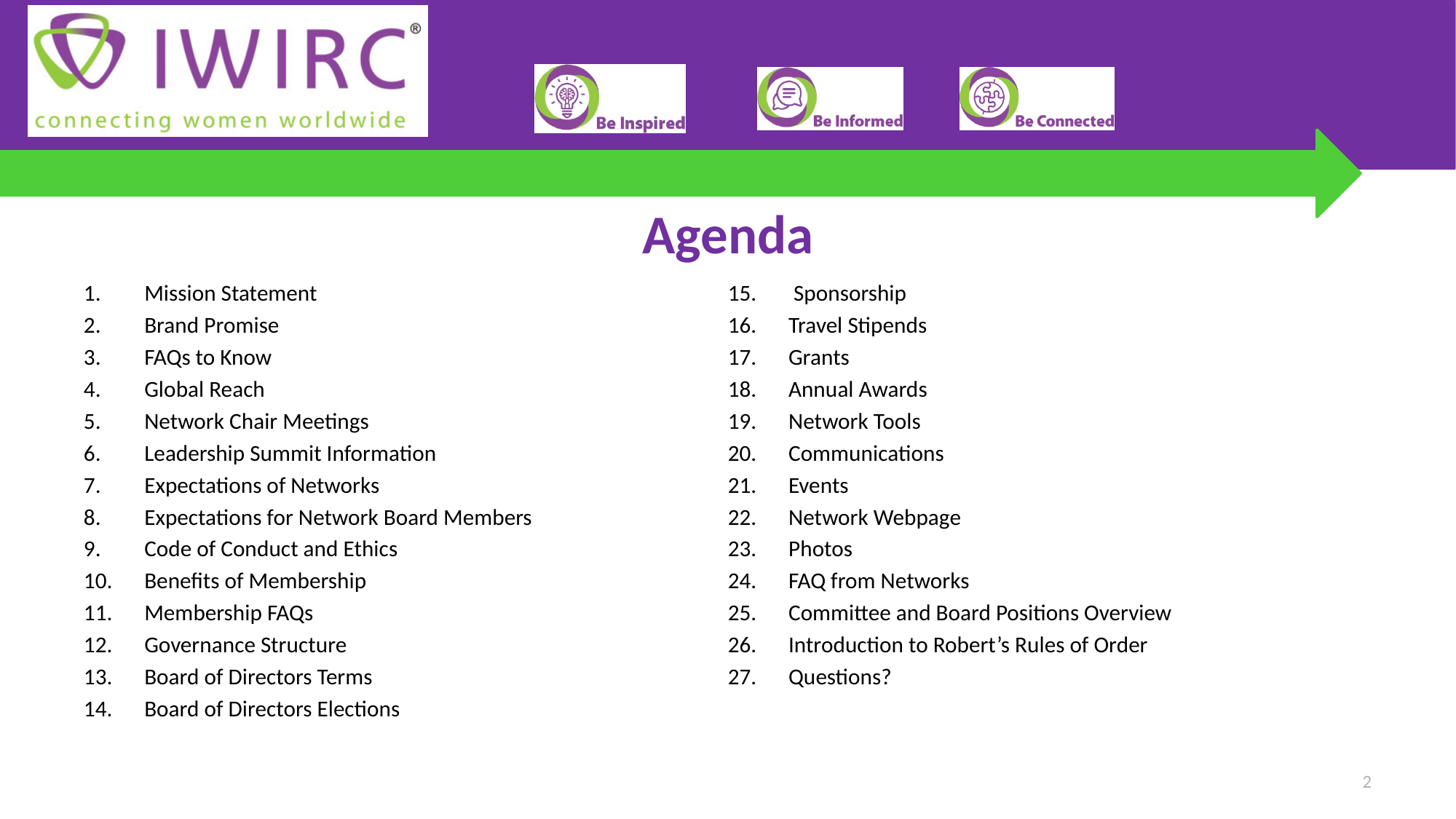

# Agenda
Mission Statement
Brand Promise
FAQs to Know
Global Reach
Network Chair Meetings
Leadership Summit Information
Expectations of Networks
Expectations for Network Board Members
Code of Conduct and Ethics
Benefits of Membership
Membership FAQs
Governance Structure
Board of Directors Terms
Board of Directors Elections
 Sponsorship
Travel Stipends
Grants
Annual Awards
Network Tools
Communications
Events
Network Webpage
Photos
FAQ from Networks
Committee and Board Positions Overview
Introduction to Robert’s Rules of Order
Questions?
2